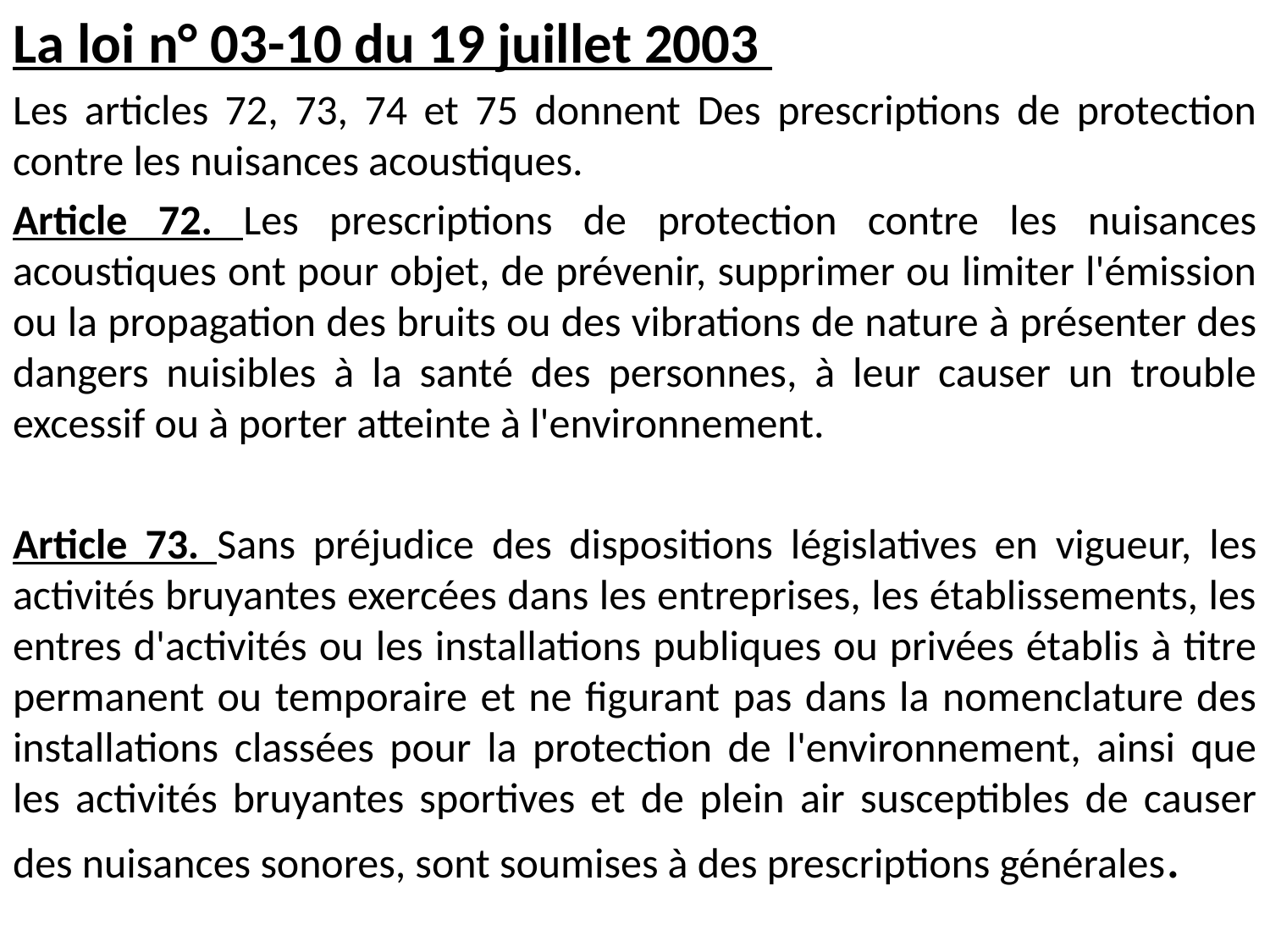

La loi n° 03-10 du 19 juillet 2003 
Les articles 72, 73, 74 et 75 donnent Des prescriptions de protection contre les nuisances acoustiques.
Article 72. Les prescriptions de protection contre les nuisances acoustiques ont pour objet, de prévenir, supprimer ou limiter l'émission ou la propagation des bruits ou des vibrations de nature à présenter des dangers nuisibles à la santé des personnes, à leur causer un trouble excessif ou à porter atteinte à l'environnement.

Article 73. Sans préjudice des dispositions législatives en vigueur, les activités bruyantes exercées dans les entreprises, les établissements, les entres d'activités ou les installations publiques ou privées établis à titre permanent ou temporaire et ne figurant pas dans la nomenclature des installations classées pour la protection de l'environnement, ainsi que les activités bruyantes sportives et de plein air susceptibles de causer des nuisances sonores, sont soumises à des prescriptions générales.